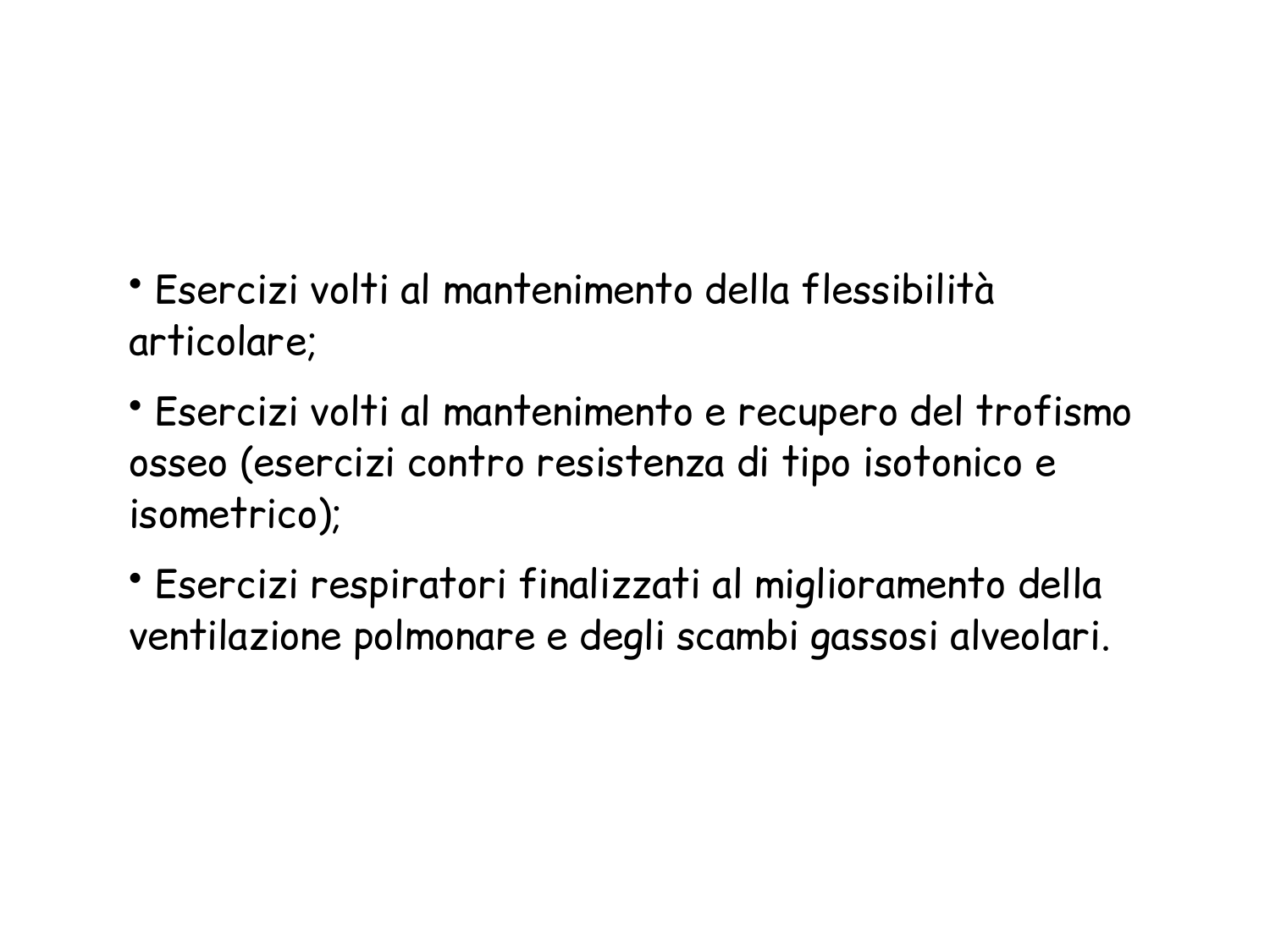

MOBILIZZAZIONE DEL PAZIENTE A LETTO
 Esercizi volti al mantenimento della flessibilità articolare;
 Esercizi volti al mantenimento e recupero del trofismo osseo (esercizi contro resistenza di tipo isotonico e isometrico);
 Esercizi respiratori finalizzati al miglioramento della ventilazione polmonare e degli scambi gassosi alveolari.